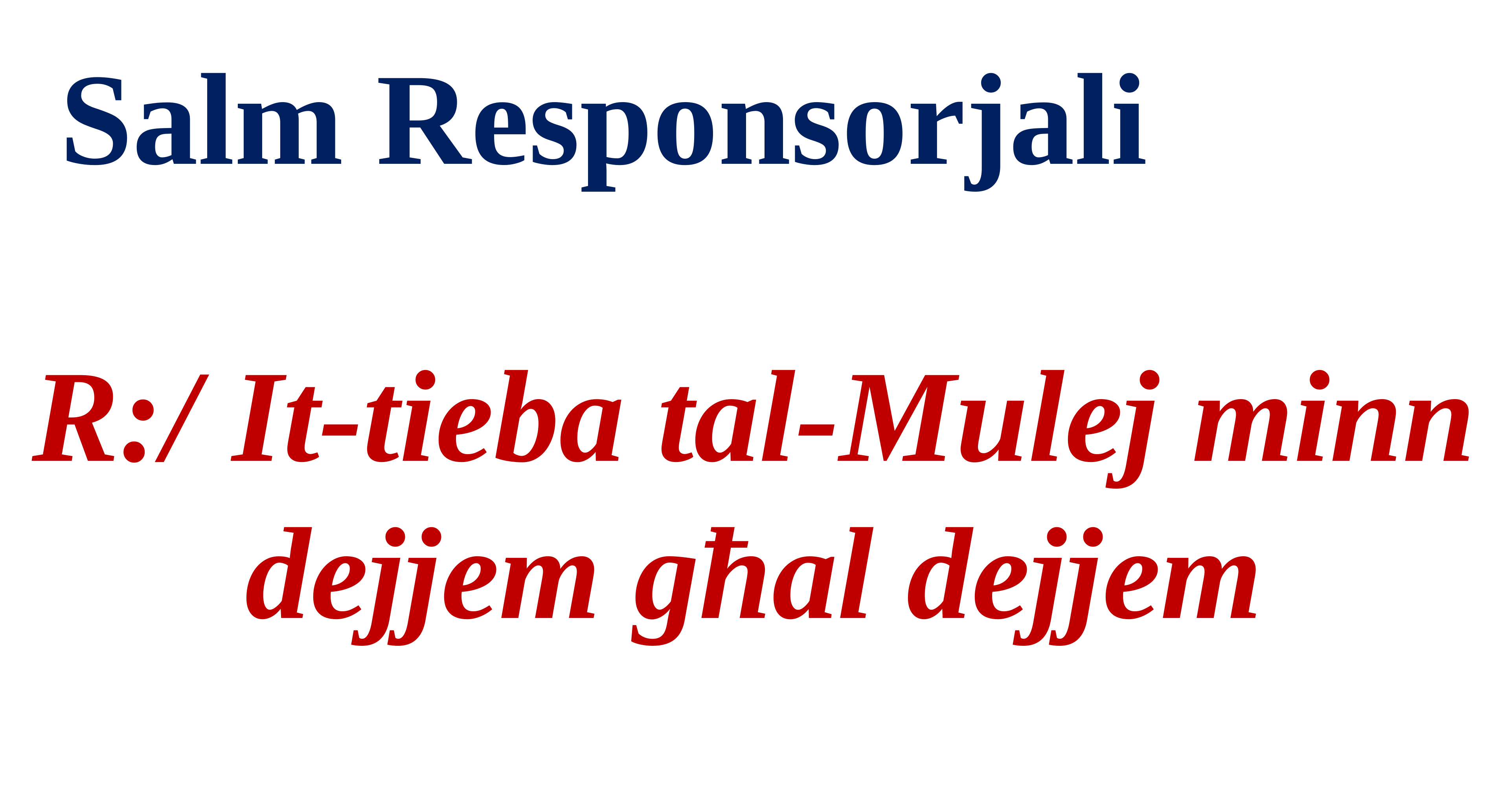

Salm Responsorjali
R:/ It-tieba tal-Mulej minn dejjem għal dejjem